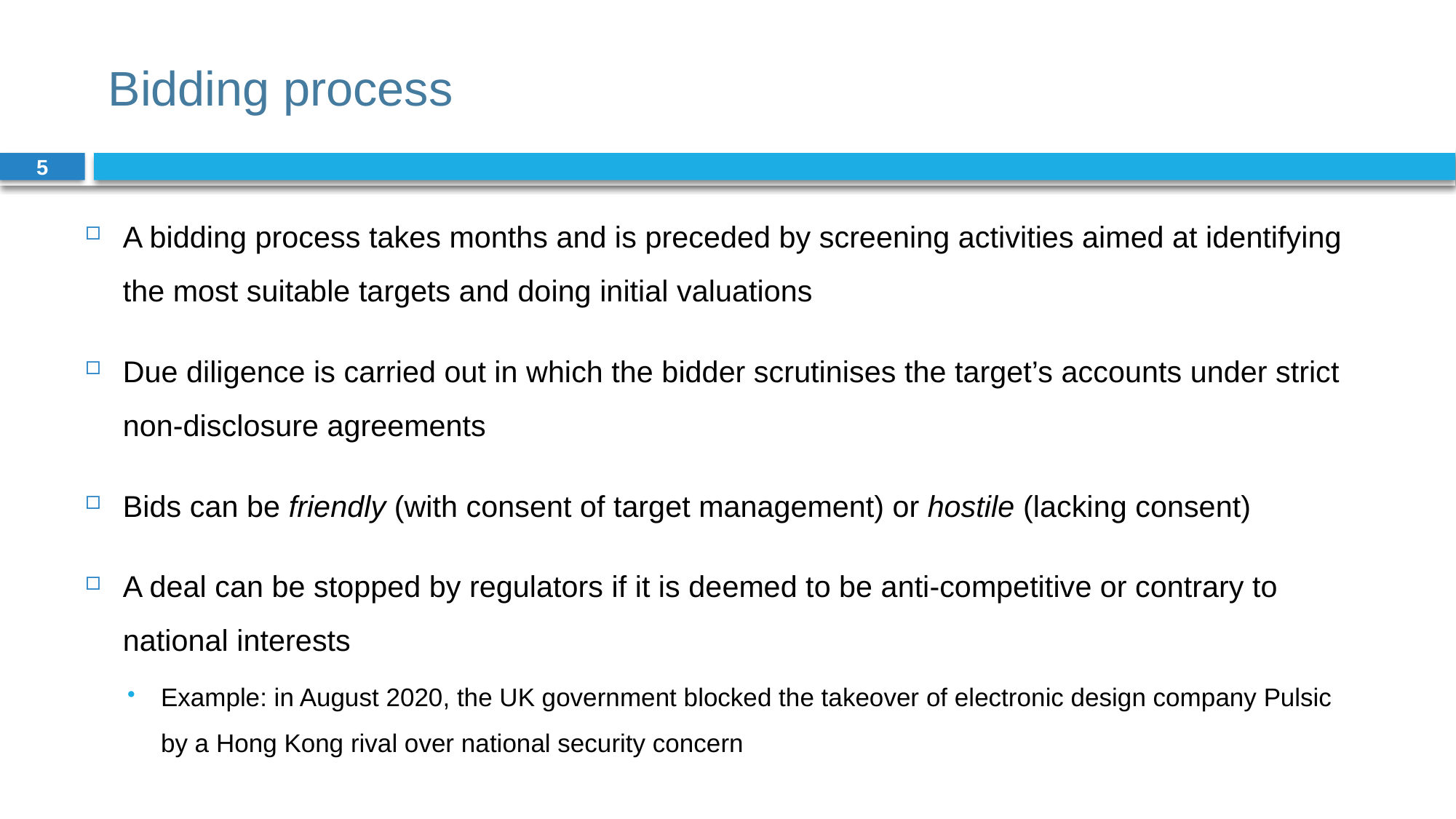

# Bidding process
5
A bidding process takes months and is preceded by screening activities aimed at identifying the most suitable targets and doing initial valuations

Due diligence is carried out in which the bidder scrutinises the target’s accounts under strict non-disclosure agreements

Bids can be friendly (with consent of target management) or hostile (lacking consent)

A deal can be stopped by regulators if it is deemed to be anti-competitive or contrary to national interests
Example: in August 2020, the UK government blocked the takeover of electronic design company Pulsic by a Hong Kong rival over national security concern